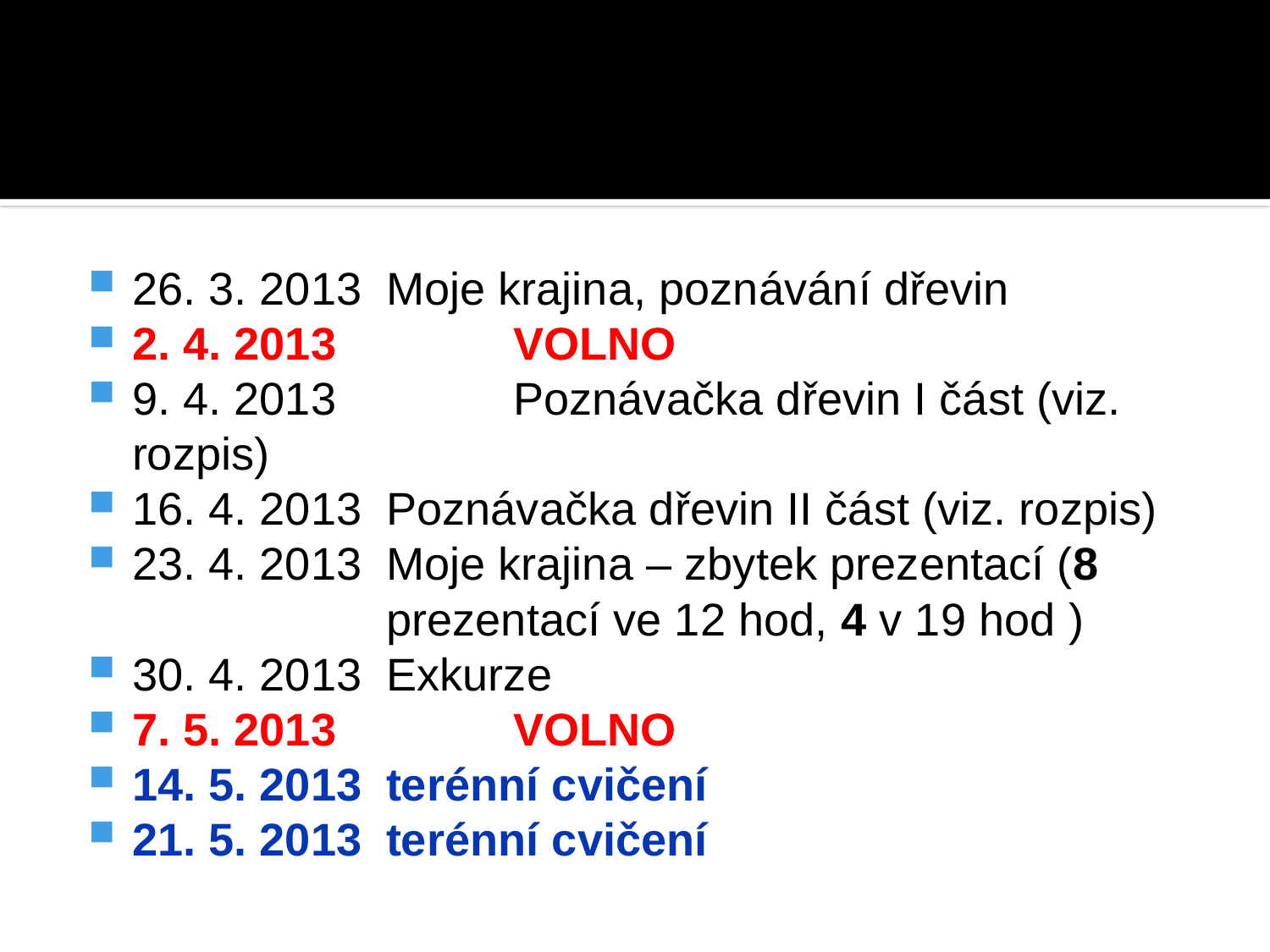

#
26. 3. 2013	Moje krajina, poznávání dřevin
2. 4. 2013		VOLNO
9. 4. 2013		Poznávačka dřevin I část (viz. rozpis)
16. 4. 2013	Poznávačka dřevin II část (viz. rozpis)
23. 4. 2013	Moje krajina – zbytek prezentací (8 			prezentací ve 12 hod, 4 v 19 hod )
30. 4. 2013	Exkurze
7. 5. 2013		VOLNO
14. 5. 2013	terénní cvičení
21. 5. 2013	terénní cvičení